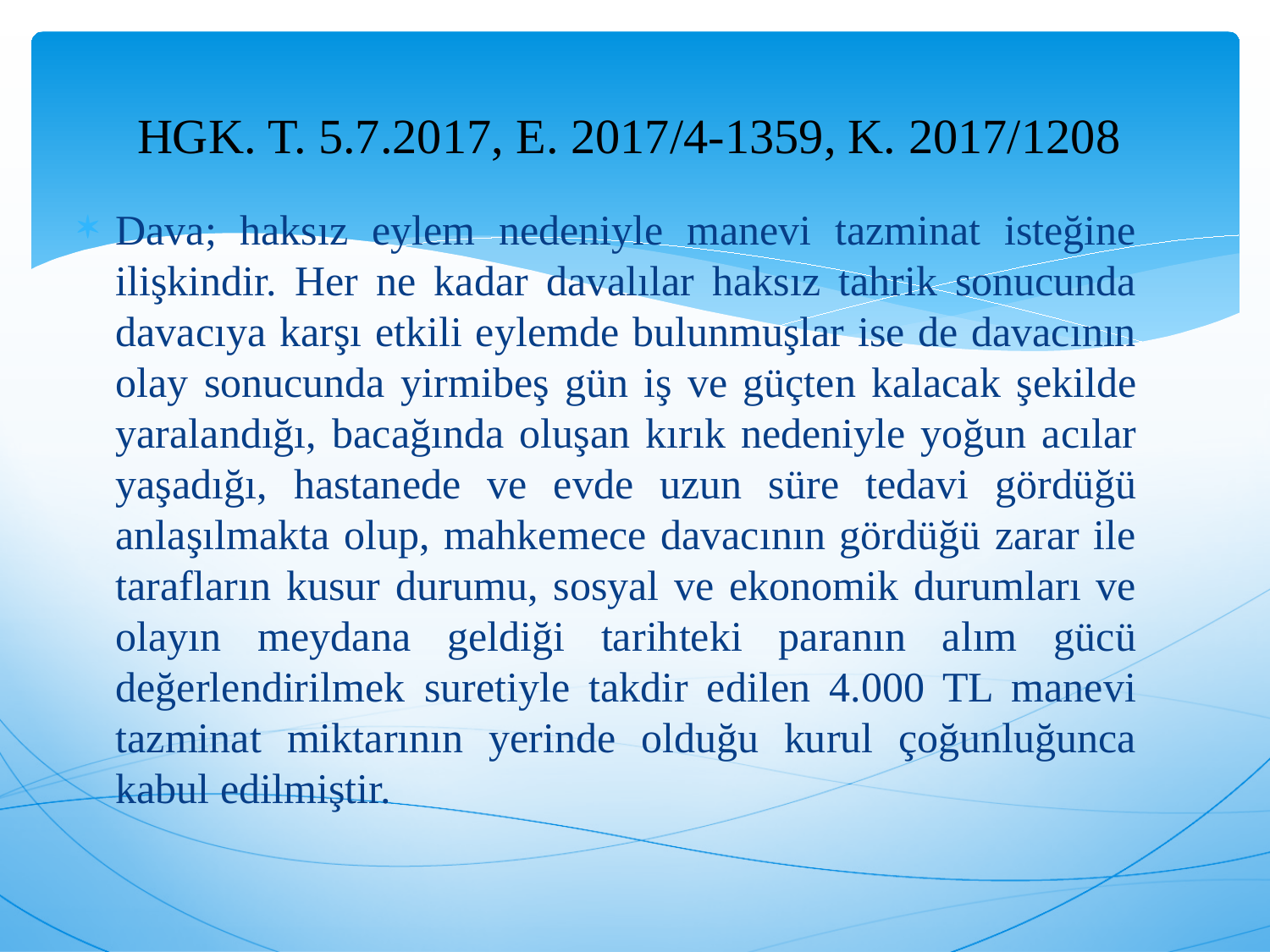

# HGK. T. 5.7.2017, E. 2017/4-1359, K. 2017/1208
Dava; haksız eylem nedeniyle manevi tazminat isteğine ilişkindir. Her ne kadar davalılar haksız tahrik sonucunda davacıya karşı etkili eylemde bulunmuşlar ise de davacının olay sonucunda yirmibeş gün iş ve güçten kalacak şekilde yaralandığı, bacağında oluşan kırık nedeniyle yoğun acılar yaşadığı, hastanede ve evde uzun süre tedavi gördüğü anlaşılmakta olup, mahkemece davacının gördüğü zarar ile tarafların kusur durumu, sosyal ve ekonomik durumları ve olayın meydana geldiği tarihteki paranın alım gücü değerlendirilmek suretiyle takdir edilen 4.000 TL manevi tazminat miktarının yerinde olduğu kurul çoğunluğunca kabul edilmiştir.